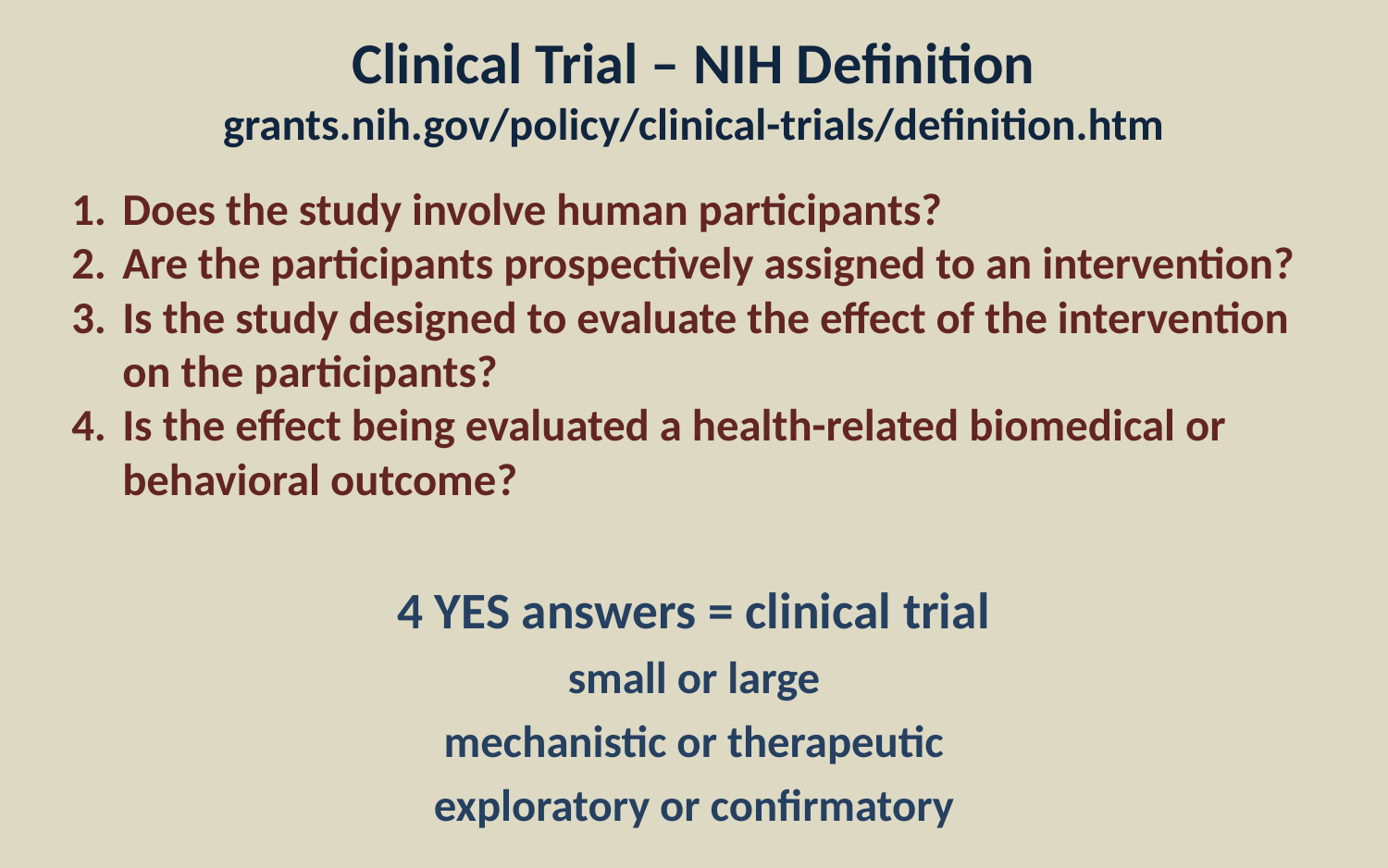

Clinical Trial – NIH Definition
grants.nih.gov/policy/clinical-trials/definition.htm
1. 	Does the study involve human participants?
2. 	Are the participants prospectively assigned to an intervention?
3. 	Is the study designed to evaluate the effect of the intervention on the participants?
4. 	Is the effect being evaluated a health-related biomedical or behavioral outcome?
4 YES answers = clinical trial
small or large
mechanistic or therapeutic
exploratory or confirmatory